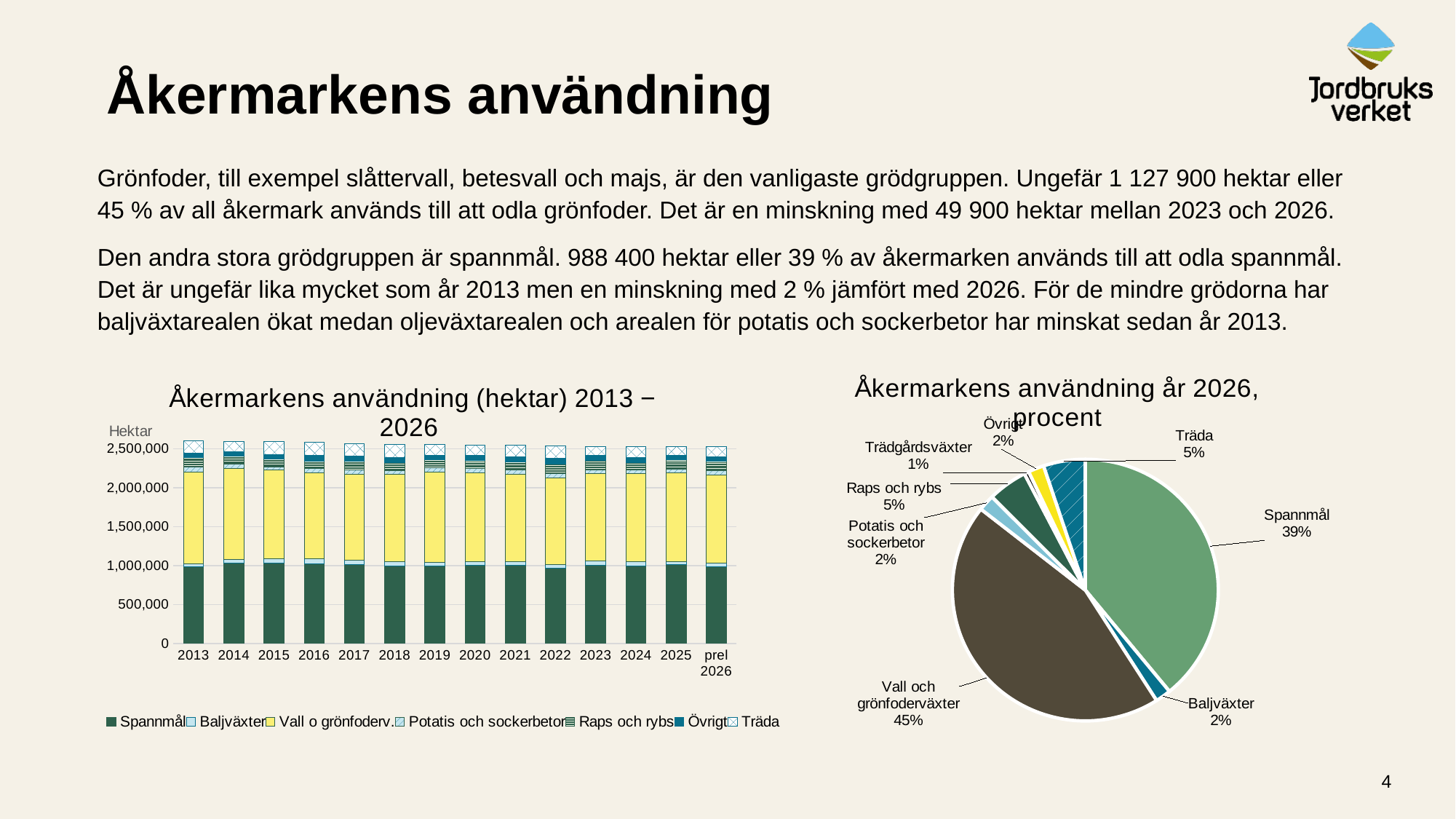

# Åkermarkens användning
Grönfoder, till exempel slåttervall, betesvall och majs, är den vanligaste grödgruppen. Ungefär 1 127 900 hektar eller 45 % av all åkermark används till att odla grönfoder. Det är en minskning med 49 900 hektar mellan 2023 och 2026.
Den andra stora grödgruppen är spannmål. 988 400 hektar eller 39 % av åkermarken används till att odla spannmål. Det är ungefär lika mycket som år 2013 men en minskning med 2 % jämfört med 2026. För de mindre grödorna har baljväxtarealen ökat medan oljeväxtarealen och arealen för potatis och sockerbetor har minskat sedan år 2013.

[unsupported chart]

### Chart: Åkermarkens användning år 2026, procent

| Category | 2025 prel. |
|---|---|
| Spannmål | 988400.0 |
| Baljväxter | 48000.0 |
| Vall och grönfoderväxter | 1127900.0 |
| Potatis och sockerbetor | 50400.0 |
| Raps och rybs | 121700.0 |
| Trädgårdsväxter | 14280.0 |
| Övrigt | 48620.0 |
| Träda | 128500.0 |
4